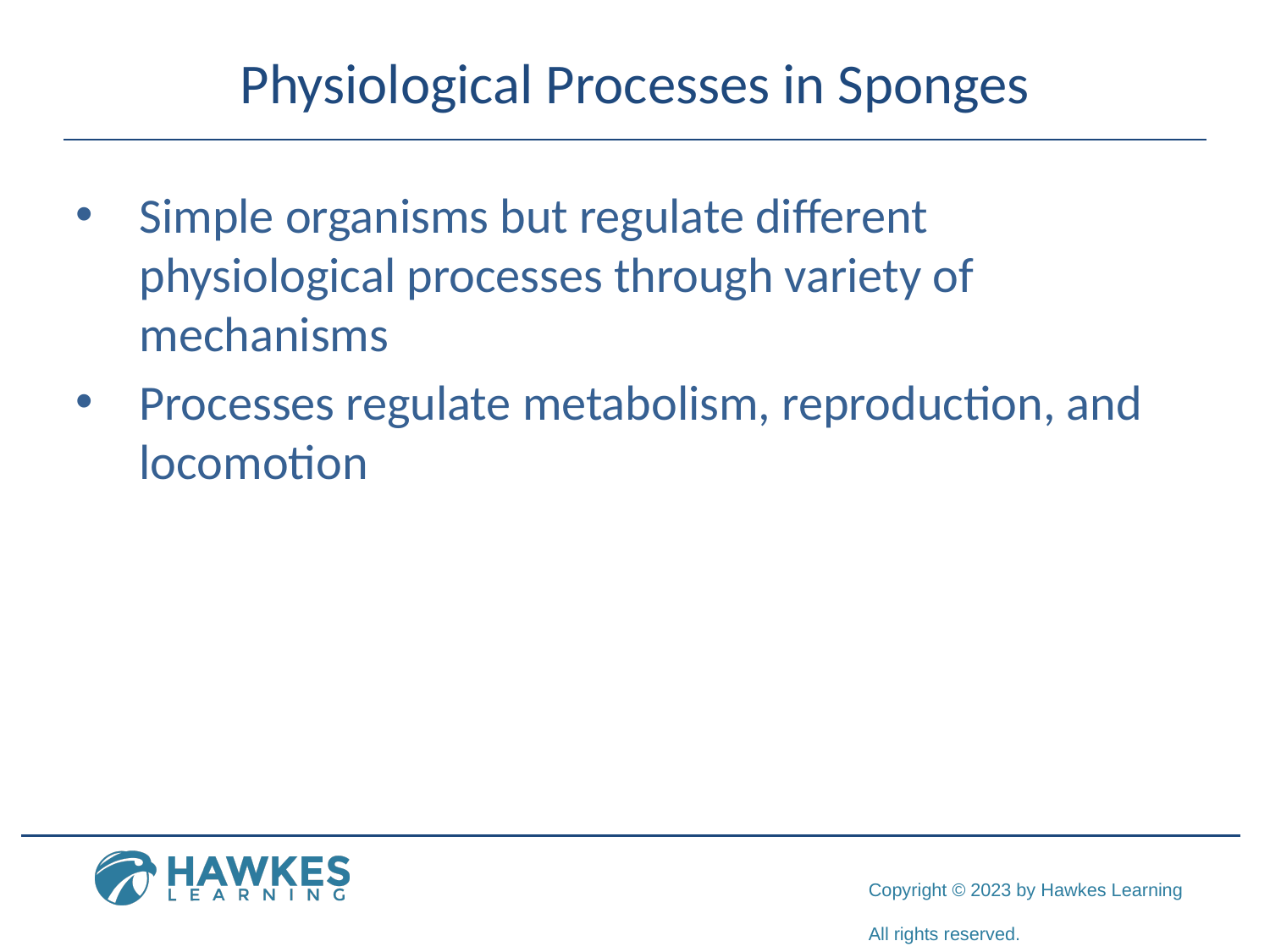

# Physiological Processes in Sponges
Simple organisms but regulate different physiological processes through variety of mechanisms
Processes regulate metabolism, reproduction, and locomotion